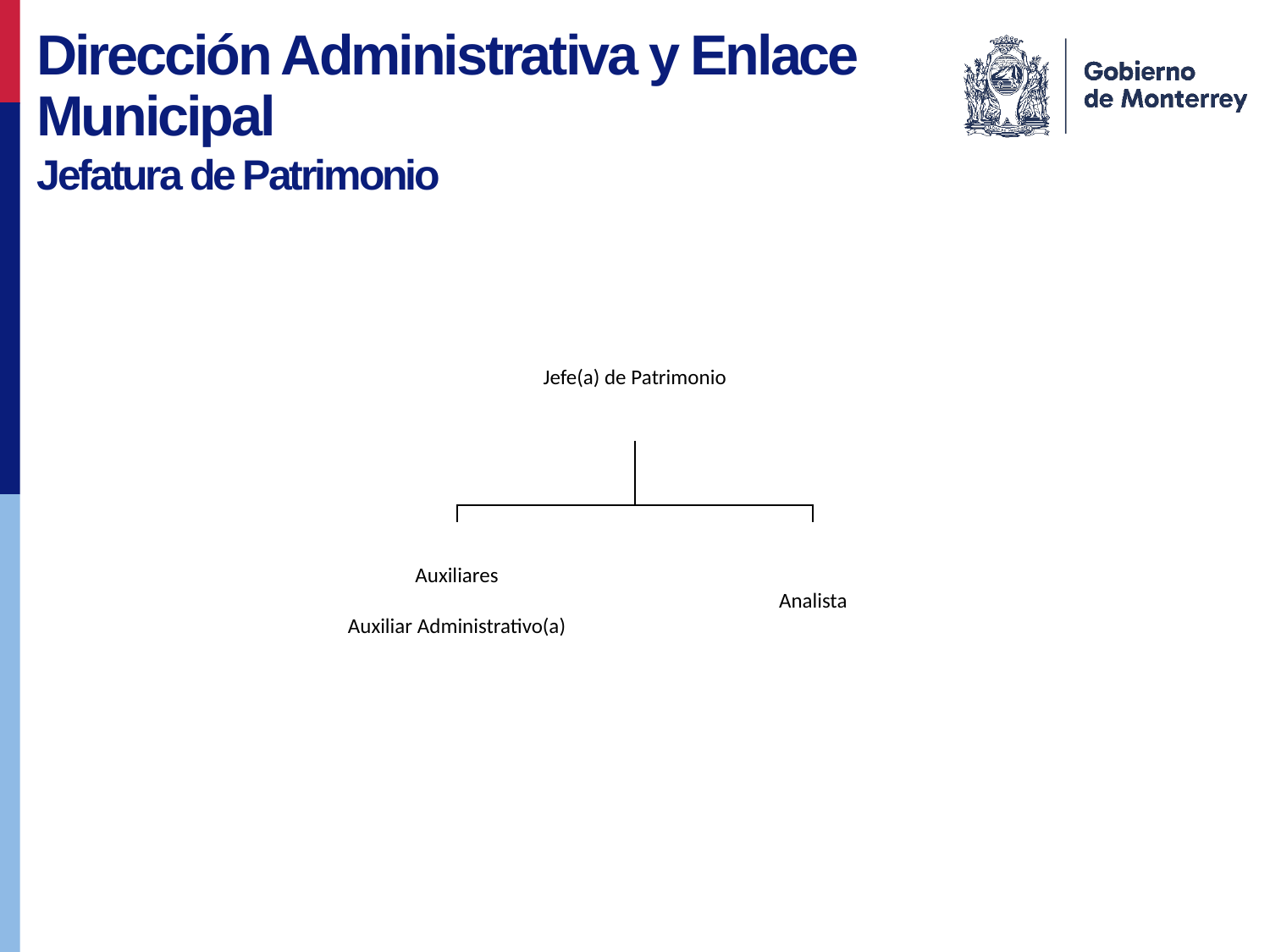

Dirección Administrativa y Enlace Municipal
Jefatura de Patrimonio
Jefe(a) de Patrimonio
Auxiliares

Auxiliar Administrativo(a)
Analista